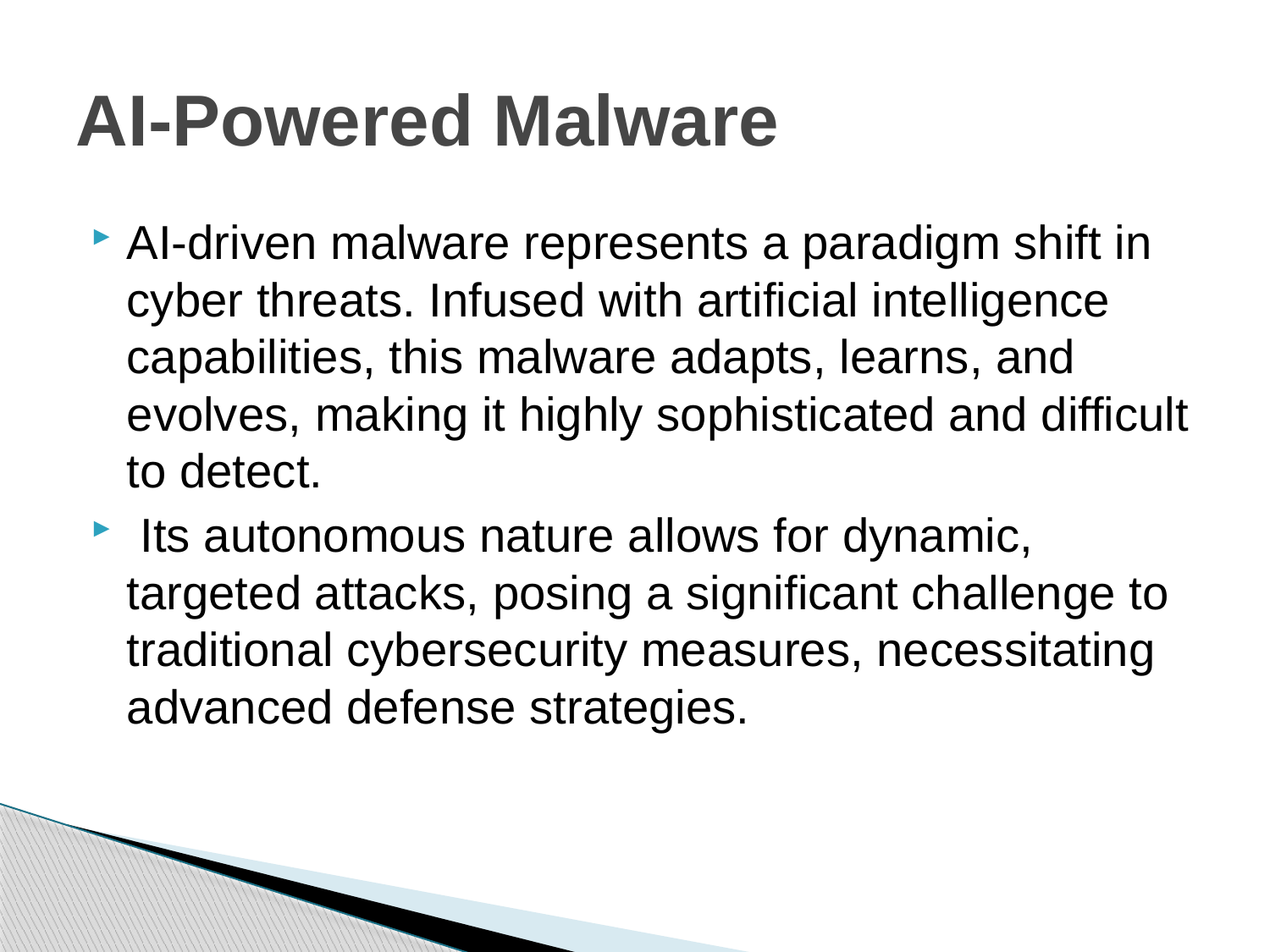

# AI-Powered Malware
AI-driven malware represents a paradigm shift in cyber threats. Infused with artificial intelligence capabilities, this malware adapts, learns, and evolves, making it highly sophisticated and difficult to detect.
 Its autonomous nature allows for dynamic, targeted attacks, posing a significant challenge to traditional cybersecurity measures, necessitating advanced defense strategies.